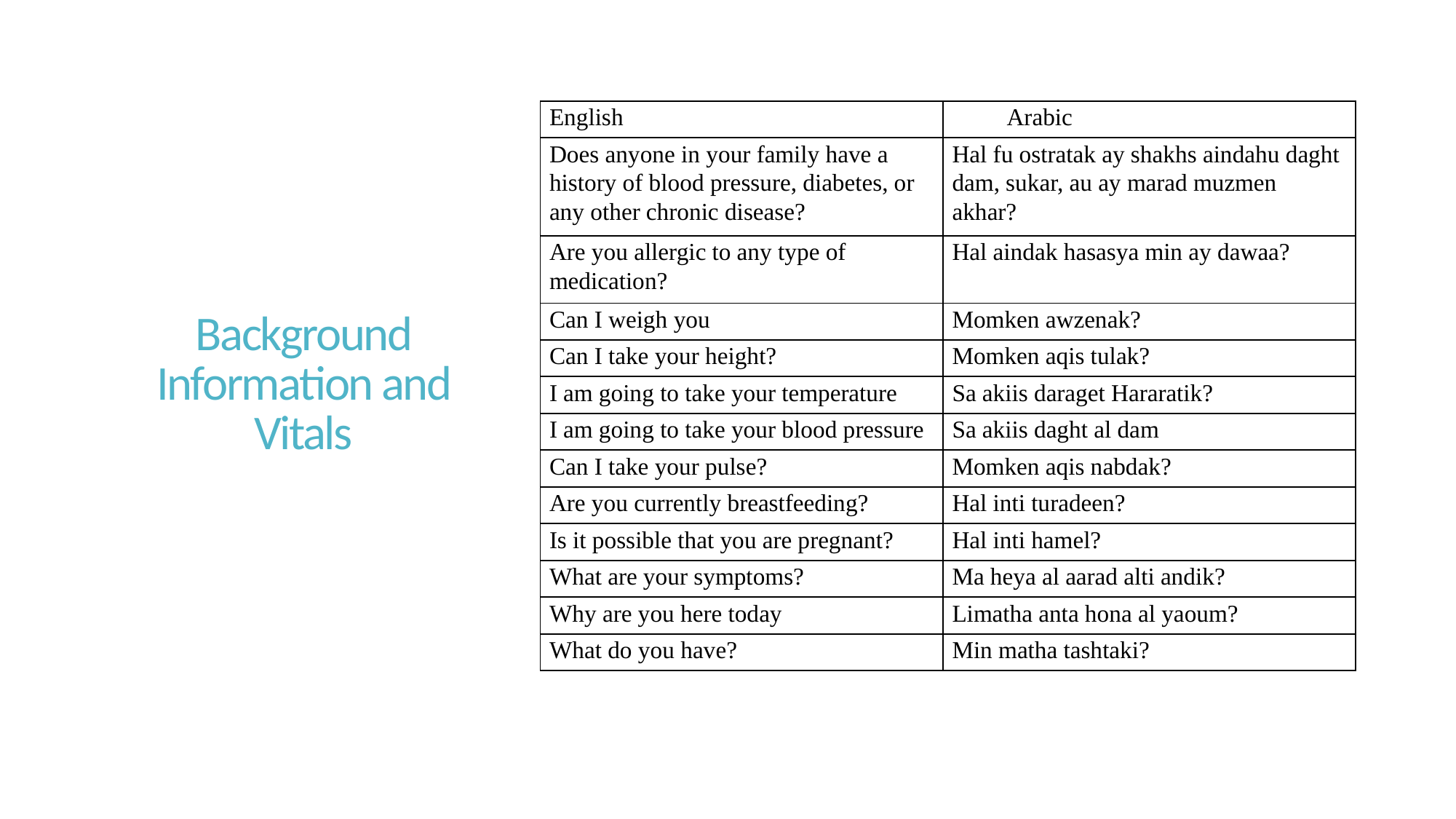

# Background Information and Vitals
| English | Arabic |
| --- | --- |
| Does anyone in your family have a history of blood pressure, diabetes, or any other chronic disease? | Hal fu ostratak ay shakhs aindahu daght dam, sukar, au ay marad muzmen akhar? |
| Are you allergic to any type of medication? | Hal aindak hasasya min ay dawaa? |
| Can I weigh you | Momken awzenak? |
| Can I take your height? | Momken aqis tulak? |
| I am going to take your temperature | Sa akiis daraget Hararatik? |
| I am going to take your blood pressure | Sa akiis daght al dam |
| Can I take your pulse? | Momken aqis nabdak? |
| Are you currently breastfeeding? | Hal inti turadeen? |
| Is it possible that you are pregnant? | Hal inti hamel? |
| What are your symptoms? | Ma heya al aarad alti andik? |
| Why are you here today | Limatha anta hona al yaoum? |
| What do you have? | Min matha tashtaki? |